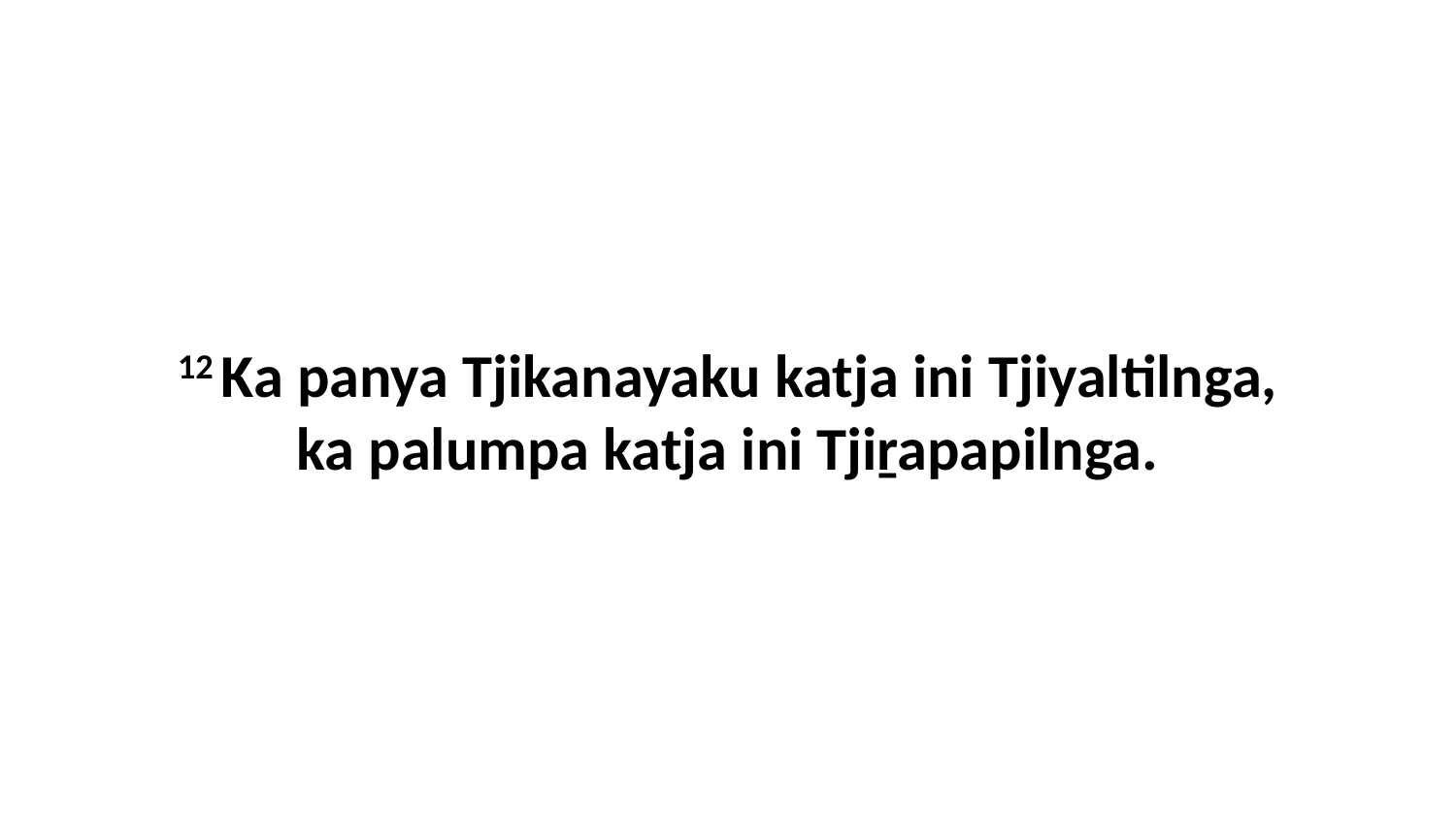

12 Ka panya Tjikanayaku katja ini Tjiyaltilnga, ka palumpa katja ini Tjiṟapapilnga.